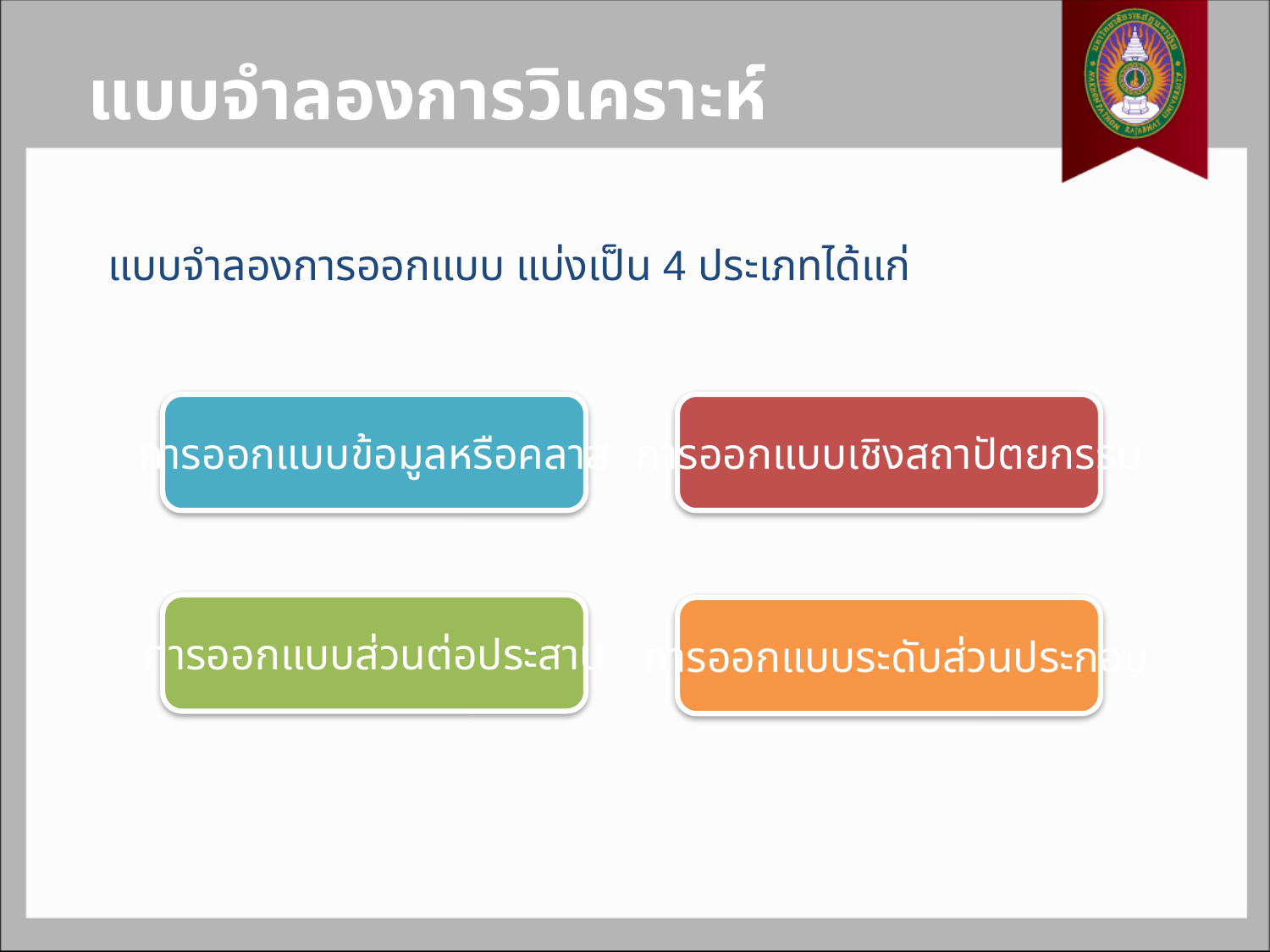

# แบบจำลองการวิเคราะห์
แบบจำลองการออกแบบ แบ่งเป็น 4 ประเภทได้แก่

การออกแบบข้อมูลหรือคลาส
การออกแบบเชิงสถาปัตยกรรม

การออกแบบส่วนต่อประสาน
การออกแบบระดับส่วนประกอบ